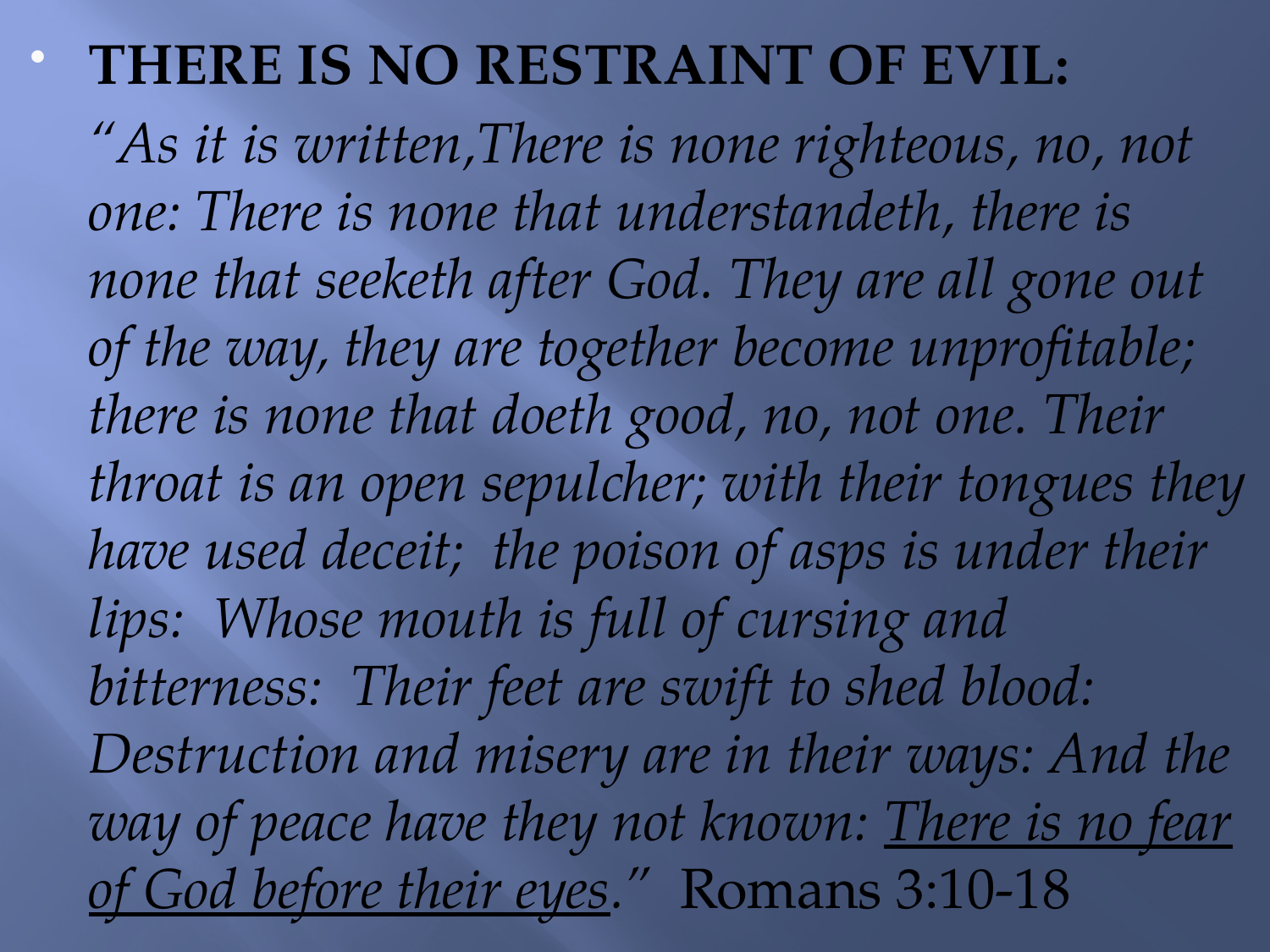

THERE IS NO restraint of evil:
	“As it is written,There is none righteous, no, not one: There is none that understandeth, there is none that seeketh after God. They are all gone out of the way, they are together become unprofitable;  there is none that doeth good, no, not one. Their throat is an open sepulcher; with their tongues they have used deceit;  the poison of asps is under their lips:  Whose mouth is full of cursing and bitterness:  Their feet are swift to shed blood:  Destruction and misery are in their ways: And the way of peace have they not known: There is no fear of God before their eyes.”  Romans 3:10-18